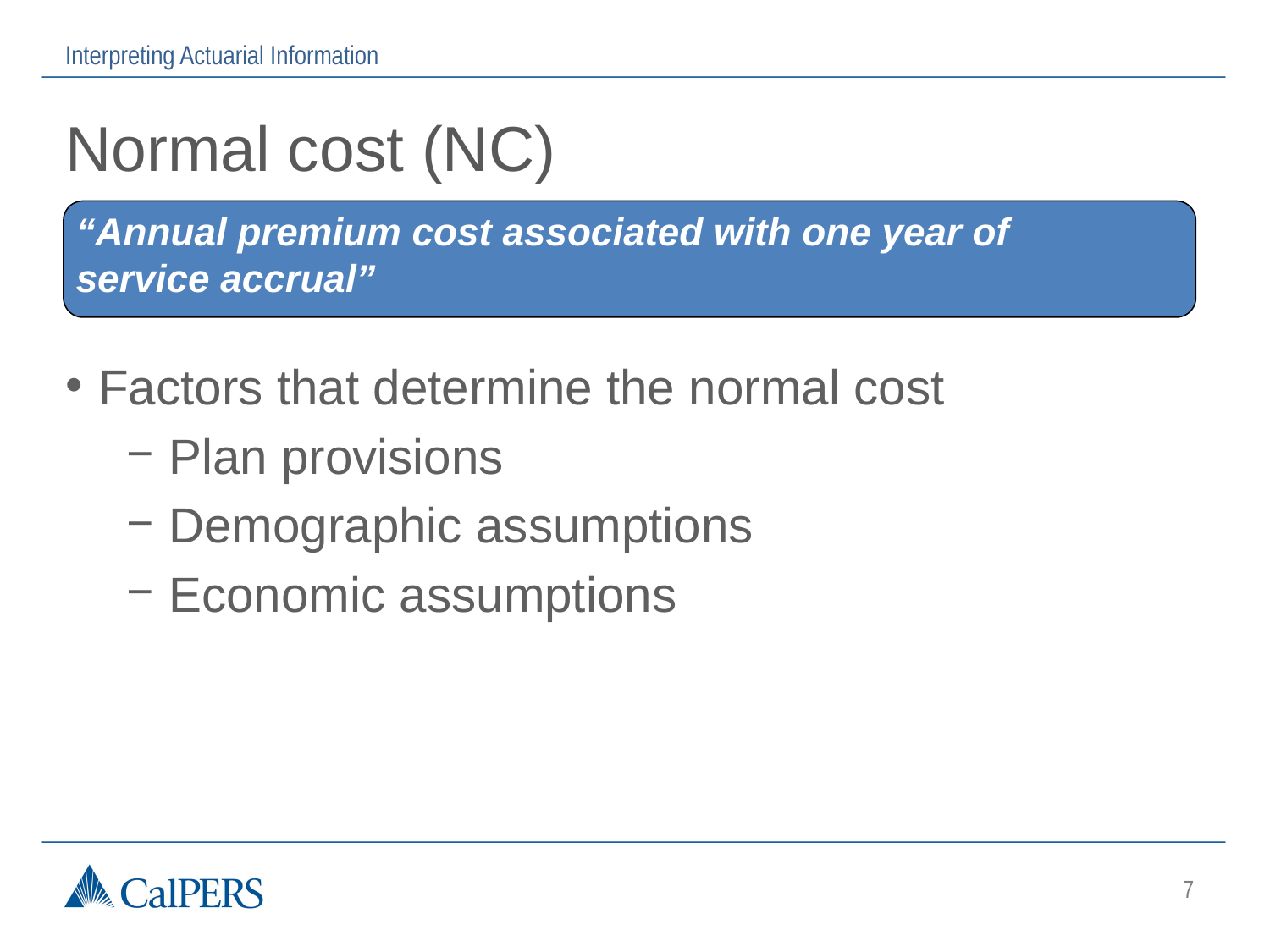

Interpreting Actuarial Information
# Normal cost (NC)

“Annual premium cost associated with one year of service accrual”
Factors that determine the normal cost
Plan provisions
Demographic assumptions
Economic assumptions